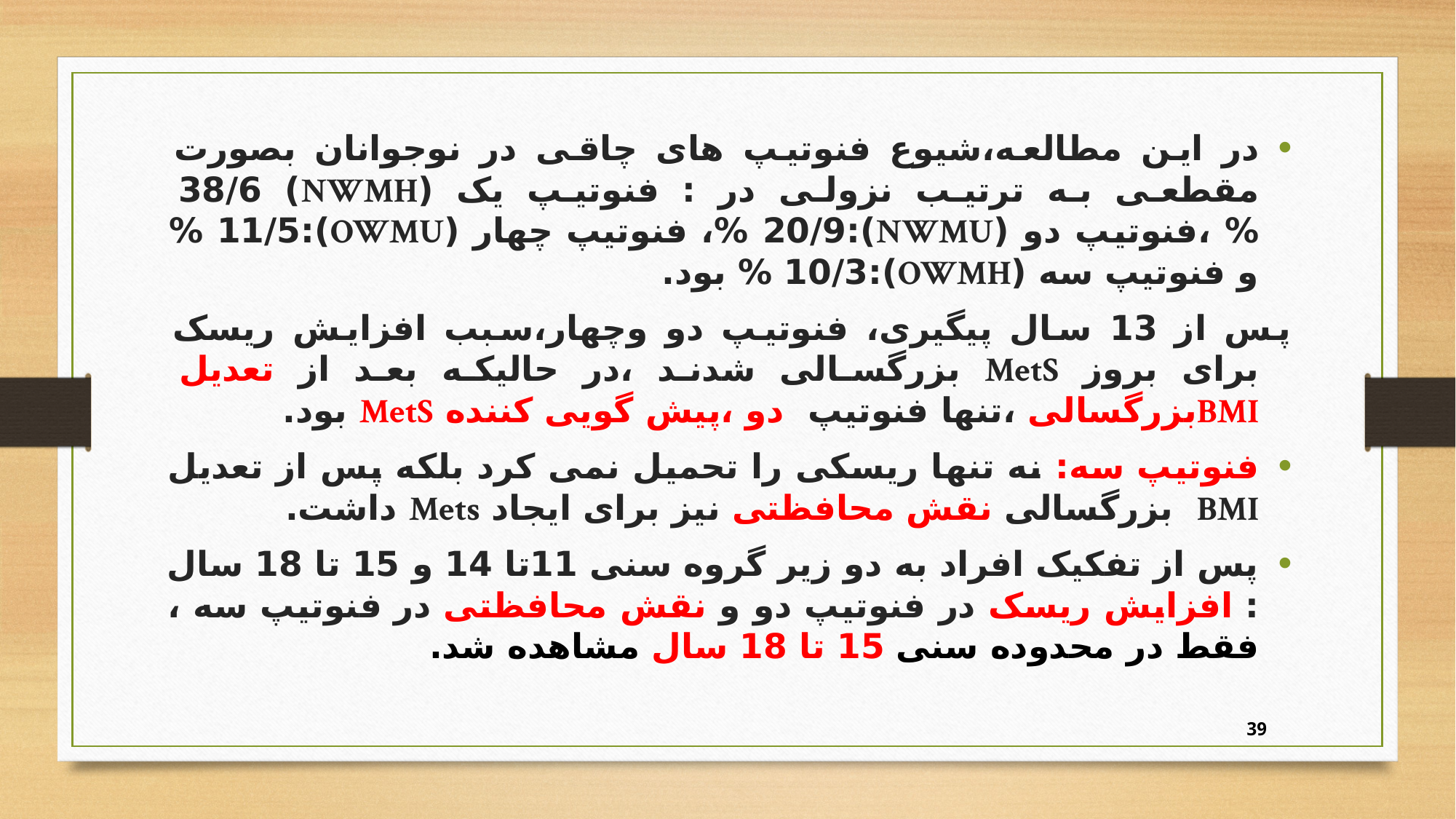

در این مطالعه،شیوع فنوتیپ های چاقی در نوجوانان بصورت مقطعی به ترتیب نزولی در : فنوتیپ یک (NWMH) 38/6 % ،فنوتیپ دو (NWMU):20/9 %، فنوتیپ چهار (OWMU):11/5 % و فنوتیپ سه (OWMH):10/3 % بود.
پس از 13 سال پیگیری، فنوتیپ دو وچهار،سبب افزایش ریسک برای بروز MetS بزرگسالی شدند ،در حالیکه بعد از تعدیل BMIبزرگسالی ،تنها فنوتیپ  دو ،پیش گویی کننده MetS بود.
فنوتیپ سه: نه تنها ریسکی را تحمیل نمی کرد بلکه پس از تعدیل BMI  بزرگسالی نقش محافظتی نیز برای ایجاد Mets داشت.
پس از تفکیک افراد به دو زیر گروه سنی 11تا 14 و 15 تا 18 سال : افزایش ریسک در فنوتیپ دو و نقش محافظتی در فنوتیپ سه ، فقط در محدوده سنی 15 تا 18 سال مشاهده شد.
39